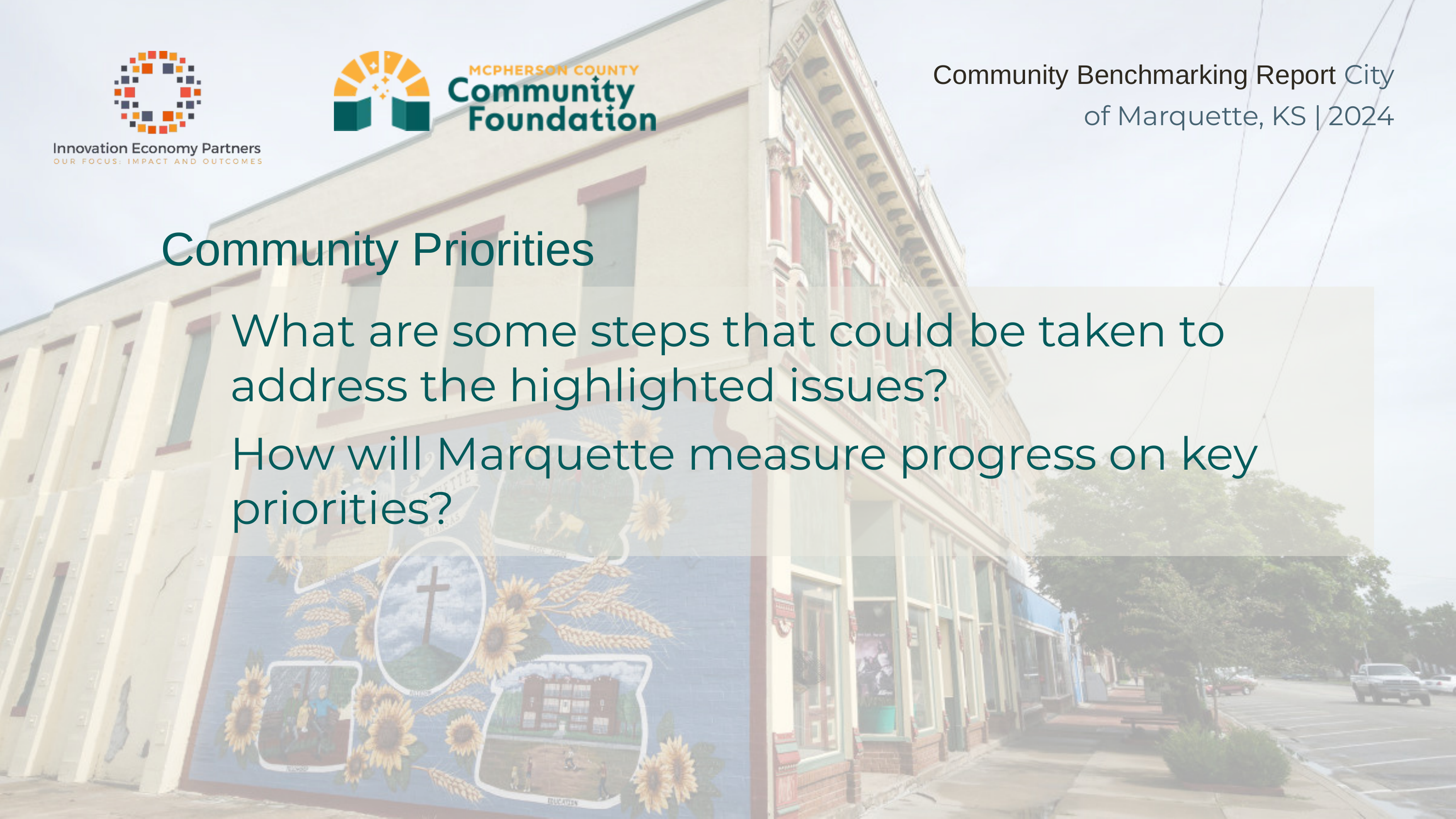

Community Benchmarking Report City of Marquette, KS | 2024

Community Priorities

What are some steps that could be taken to address the highlighted issues?
How will Marquette measure progress on key priorities?